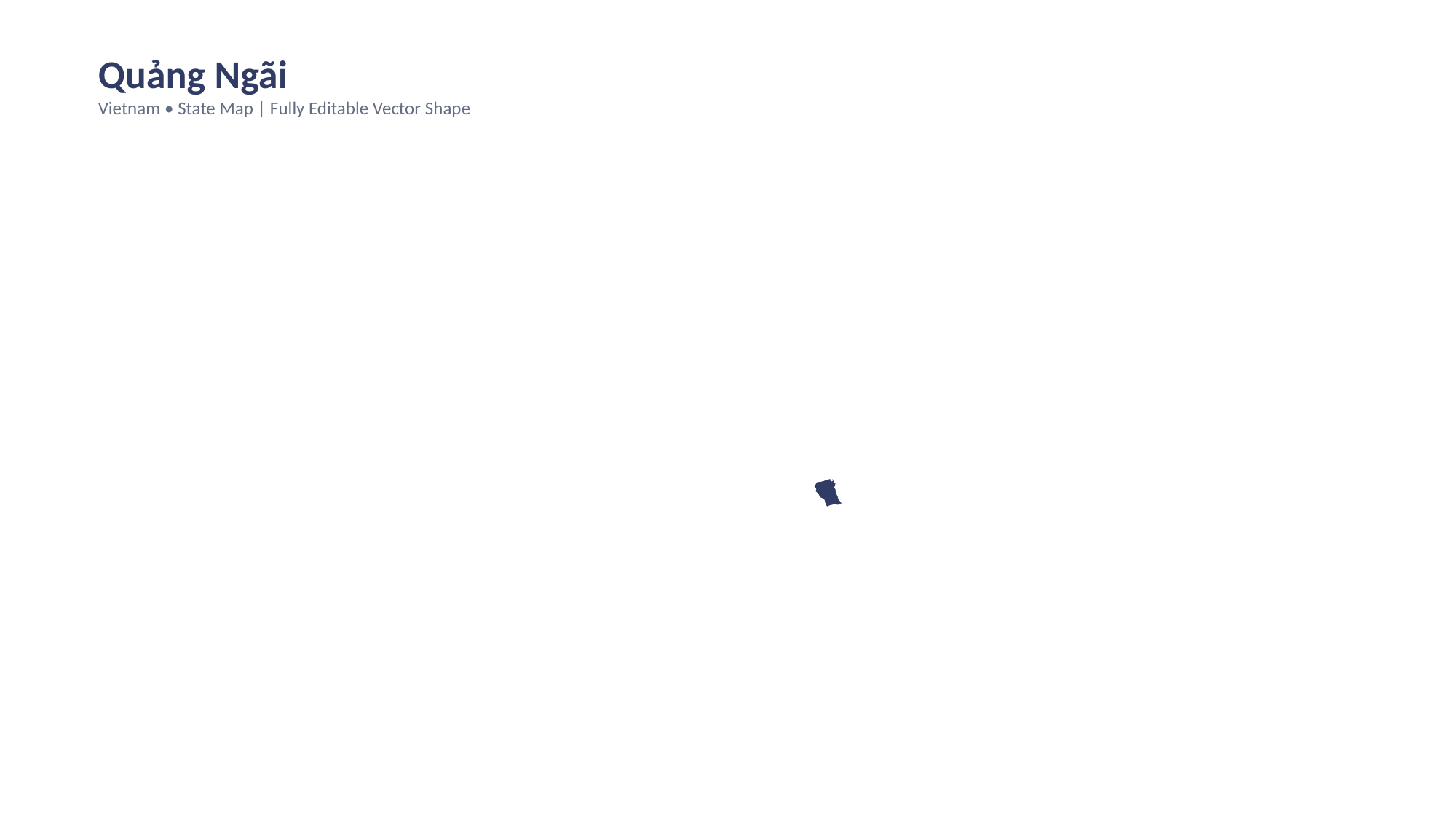

Quảng Ngãi
Vietnam • State Map | Fully Editable Vector Shape